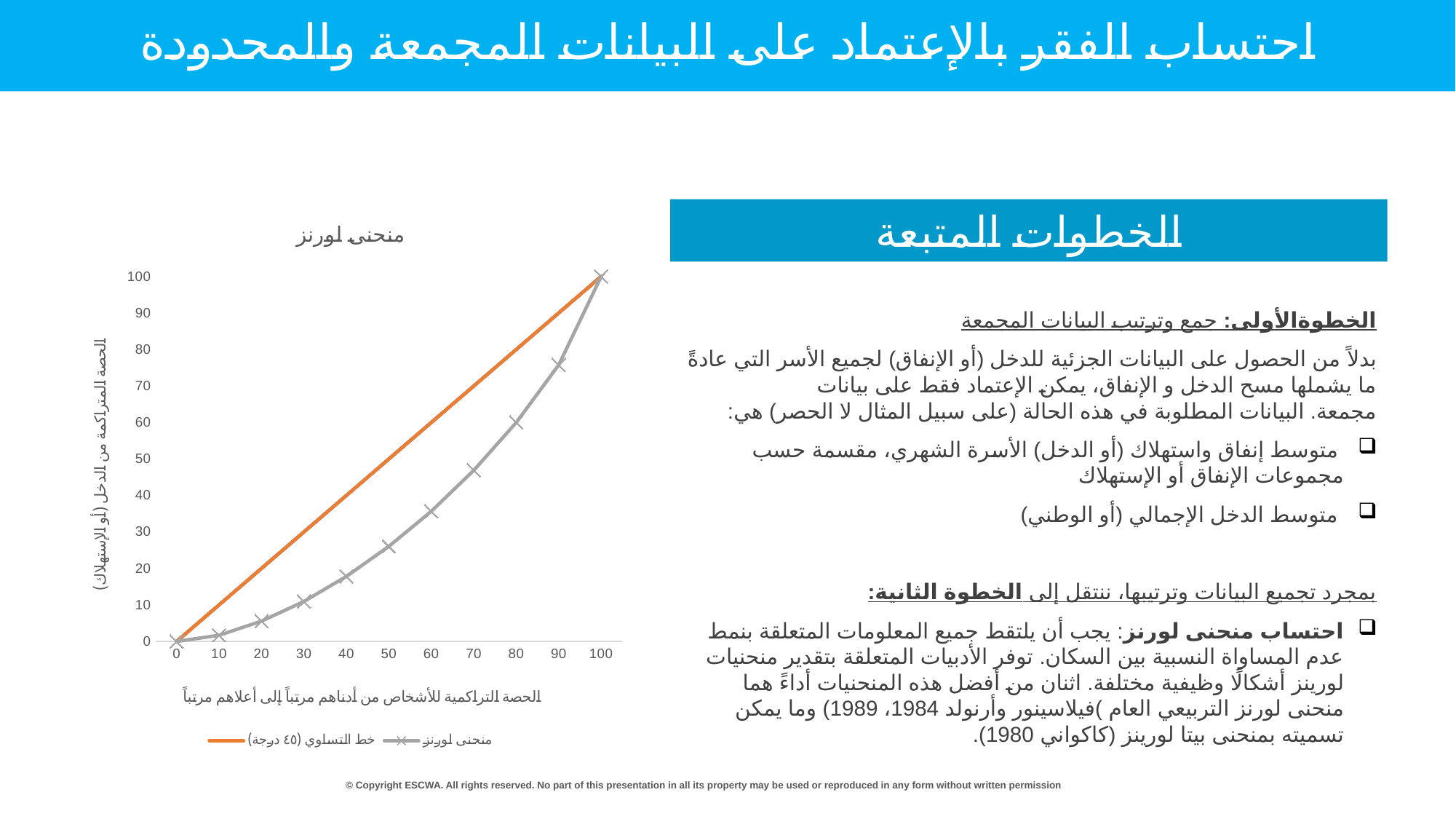

احتساب الفقر بالإعتماد على البيانات المجمعة والمحدودة
الخطوات المتبعة

### Chart: منحنى لورنز

| Category | الحصة المتراكمة من الدخل (أو الإستهلاك) | خط التساوي (٤٥ درجة) | منحنى لورنز |
|---|---|---|---|
| 0 | 0.0 | 0.0 | 0.0 |
| 10 | 10.0 | 10.0 | 1.6866595923886625 |
| 20 | 20.0 | 20.0 | 5.550067829223092 |
| 30 | 30.0 | 30.0 | 10.943873783672679 |
| 40 | 40.0 | 40.0 | 17.824587959028086 |
| 50 | 50.0 | 50.0 | 26.045742358994627 |
| 60 | 60.0 | 60.0 | 35.65465033058789 |
| 70 | 70.0 | 70.0 | 46.89300460147708 |
| 80 | 80.0 | 80.0 | 59.98800493753714 |
| 90 | 90.0 | 90.0 | 75.76217780894505 |
| 100 | 100.0 | 100.0 | 100.00000000000027 |
الخطوةالأولى: جمع وترتيب البيانات المجمعة
بدلاً من الحصول على البيانات الجزئية للدخل (أو الإنفاق) لجميع الأسر التي عادةً ما يشملها مسح الدخل و الإنفاق، يمكن الإعتماد فقط على بيانات مجمعة. البيانات المطلوبة في هذه الحالة (على سبيل المثال لا الحصر) هي:
 متوسط إنفاق واستهلاك (أو الدخل) الأسرة الشهري، مقسمة حسب مجموعات الإنفاق أو الإستهلاك
 متوسط ​​الدخل الإجمالي (أو الوطني)

بمجرد تجميع البيانات وترتيبها، ننتقل إلى الخطوة الثانية:
احتساب منحنى لورنز: يجب أن يلتقط جميع المعلومات المتعلقة بنمط عدم المساواة النسبية بين السكان. توفر الأدبيات المتعلقة بتقدير منحنيات لورينز أشكالًا وظيفية مختلفة. اثنان من أفضل هذه المنحنيات أداءً هما منحنى لورنز التربيعي العام )فيلاسينور وأرنولد 1984، 1989) وما يمكن تسميته بمنحنى بيتا لورينز (كاكواني 1980).